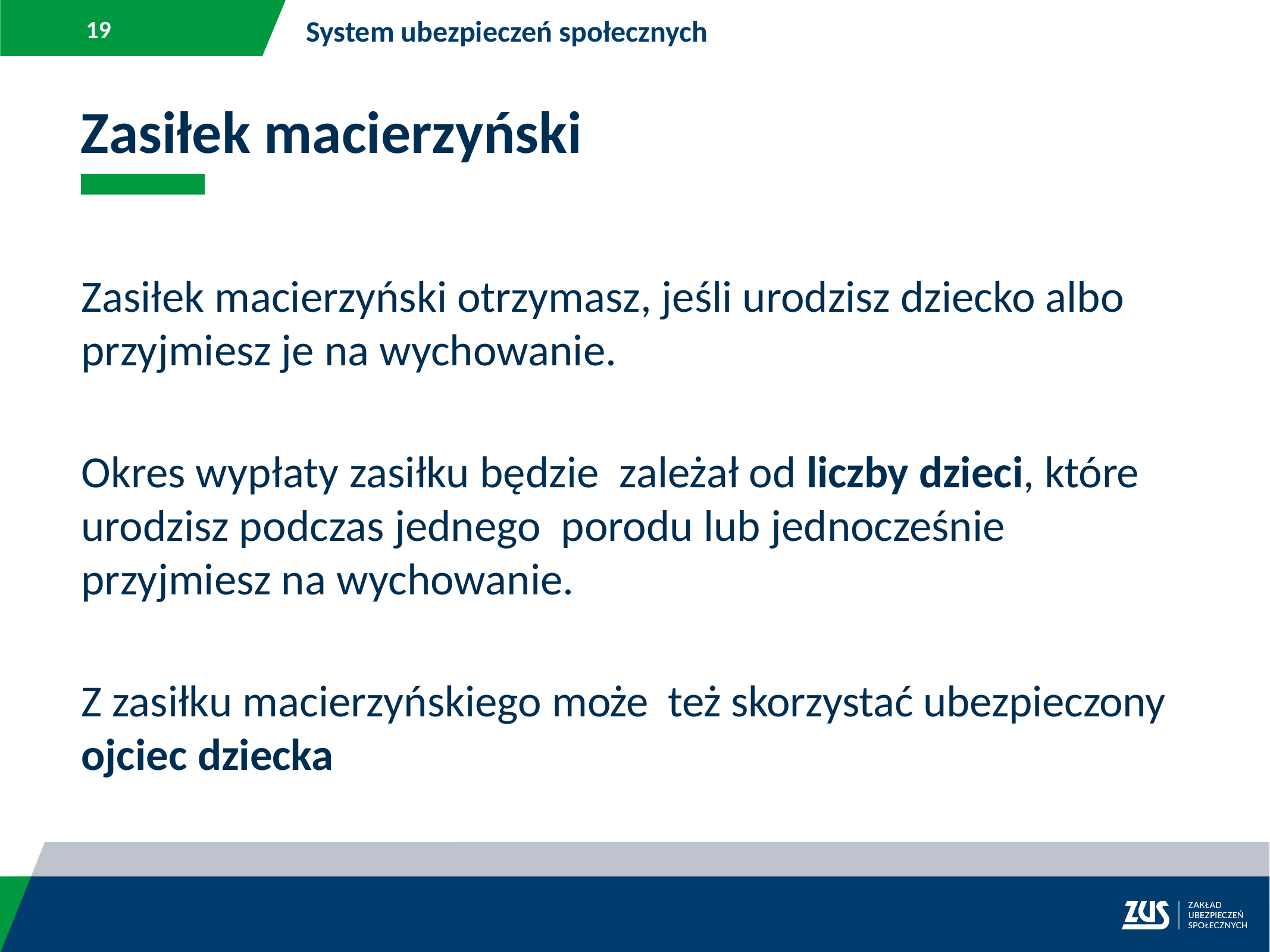

System ubezpieczeń społecznych
Zasiłek macierzyński

Zasiłek macierzyński otrzymasz, jeśli urodzisz dziecko albo przyjmiesz je na wychowanie.

Okres wypłaty zasiłku będzie  zależał od liczby dzieci, które urodzisz podczas jednego  porodu lub jednocześnie  przyjmiesz na wychowanie.

Z zasiłku macierzyńskiego może  też skorzystać ubezpieczony  ojciec dziecka